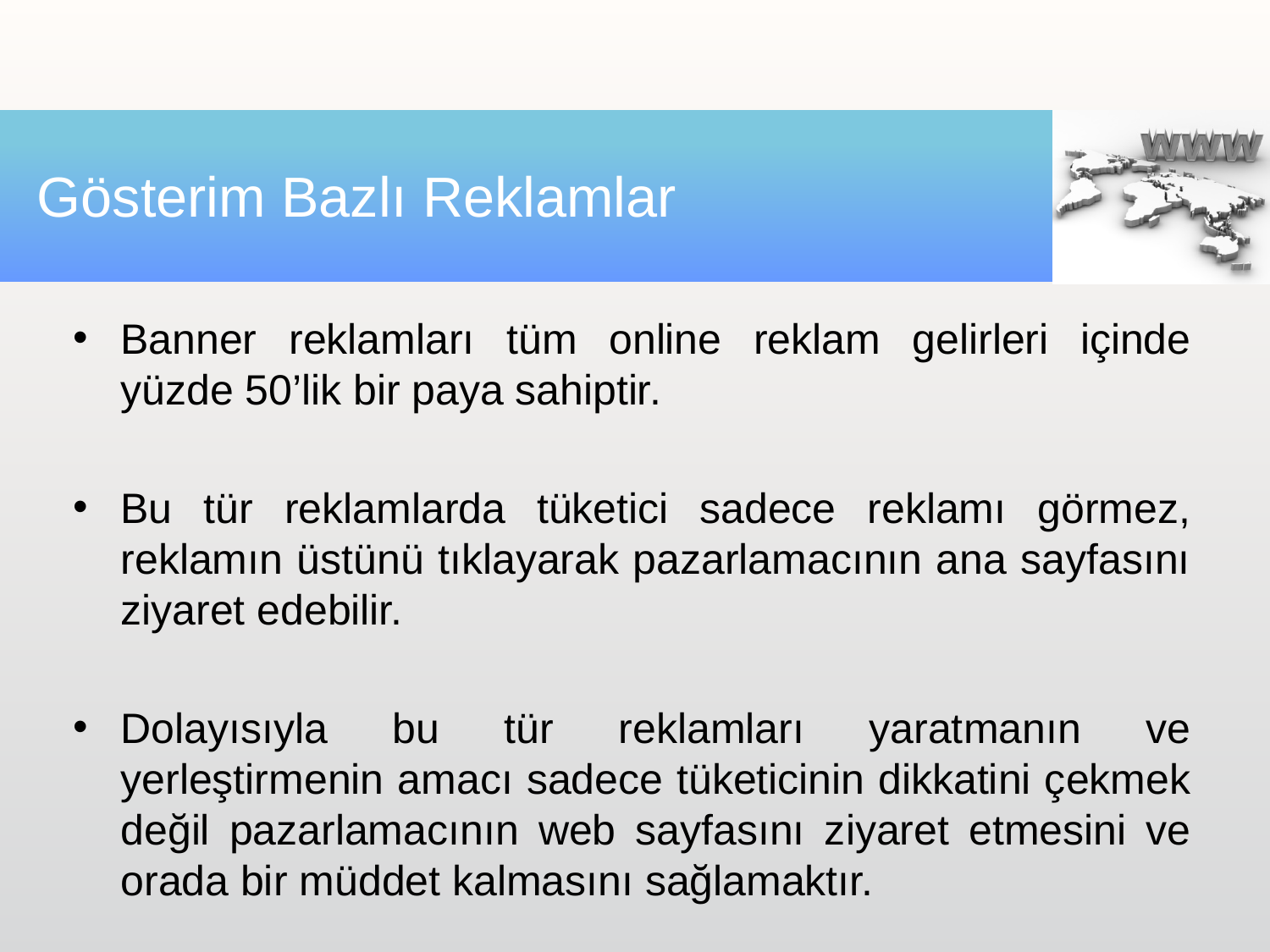

# Gösterim Bazlı Reklamlar
Banner reklamları tüm online reklam gelirleri içinde yüzde 50’lik bir paya sahiptir.

Bu tür reklamlarda tüketici sadece reklamı görmez, reklamın üstünü tıklayarak pazarlamacının ana sayfasını ziyaret edebilir.

Dolayısıyla bu tür reklamları yaratmanın ve yerleştirmenin amacı sadece tüketicinin dikkatini çekmek değil pazarlamacının web sayfasını ziyaret etmesini ve orada bir müddet kalmasını sağlamaktır.